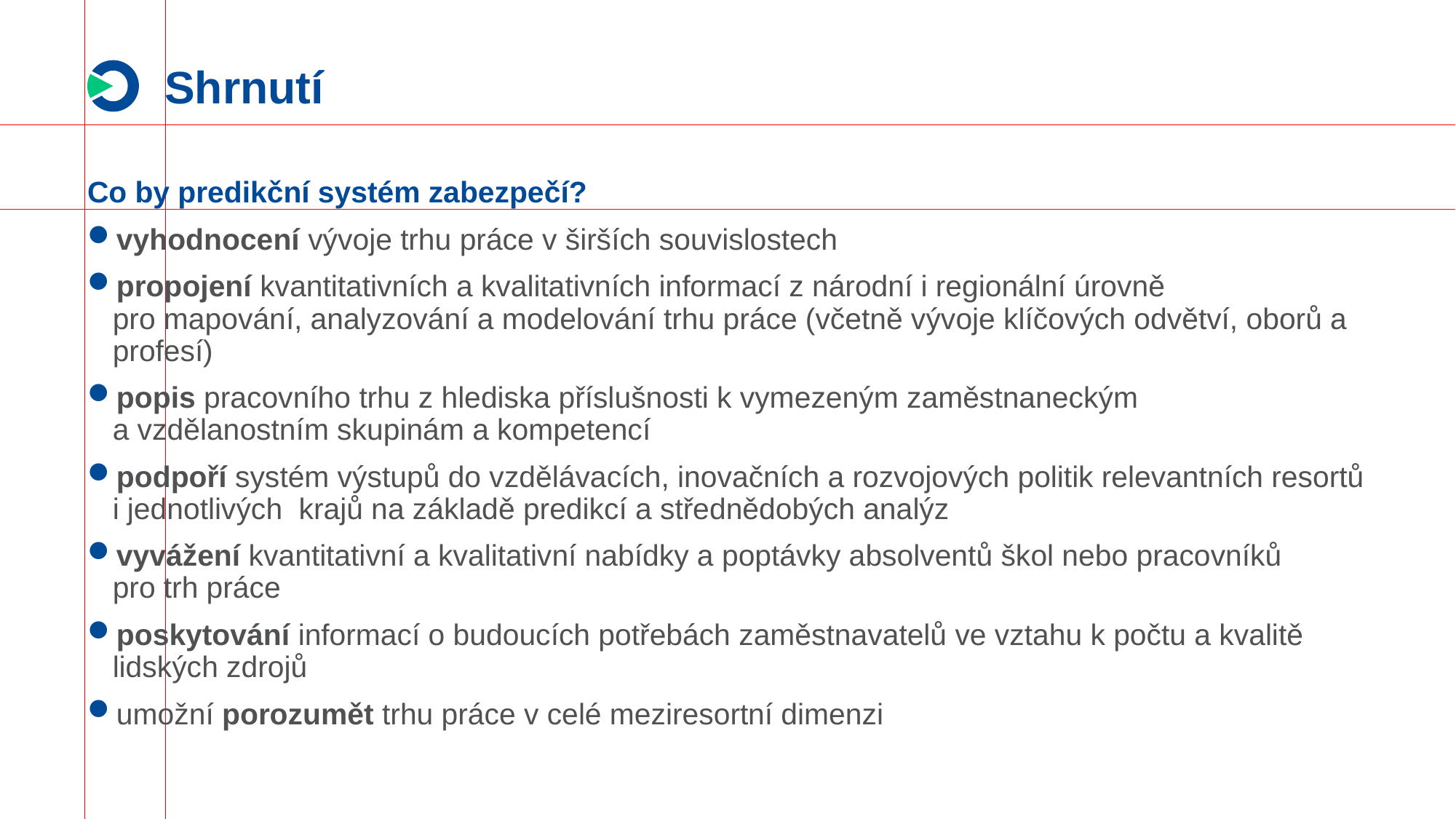

# Shrnutí
Co by predikční systém zabezpečí?
vyhodnocení vývoje trhu práce v širších souvislostech
propojení kvantitativních a kvalitativních informací z národní i regionální úrovně
pro mapování, analyzování a modelování trhu práce (včetně vývoje klíčových odvětví, oborů a profesí)
popis pracovního trhu z hlediska příslušnosti k vymezeným zaměstnaneckým
a vzdělanostním skupinám a kompetencí
podpoří systém výstupů do vzdělávacích, inovačních a rozvojových politik relevantních resortů i jednotlivých  krajů na základě predikcí a střednědobých analýz
vyvážení kvantitativní a kvalitativní nabídky a poptávky absolventů škol nebo pracovníků
pro trh práce
poskytování informací o budoucích potřebách zaměstnavatelů ve vztahu k počtu a kvalitě lidských zdrojů
umožní porozumět trhu práce v celé meziresortní dimenzi